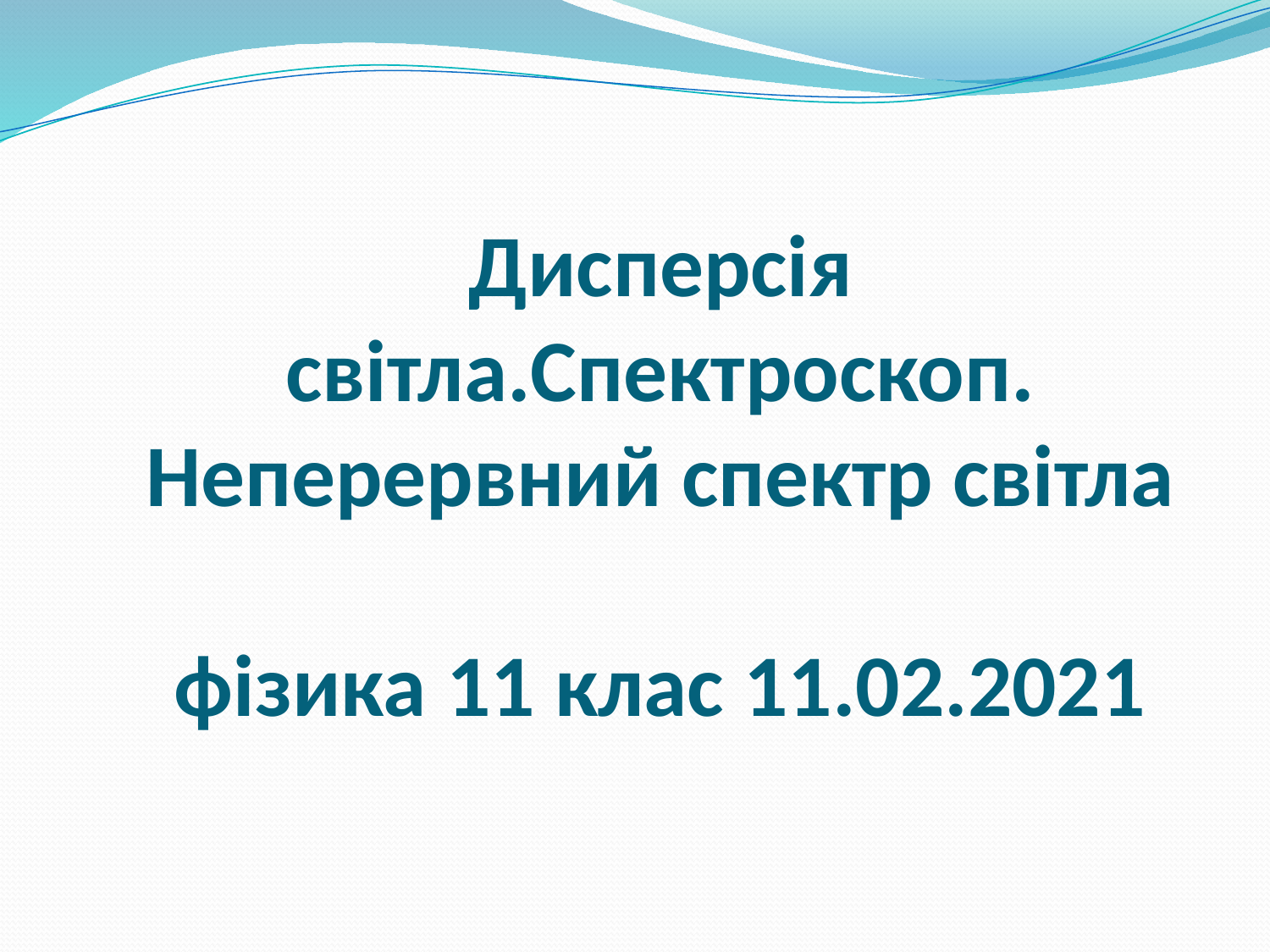

# Дисперсія світла.Спектроскоп. Неперервний спектр світла фізика 11 клас 11.02.2021